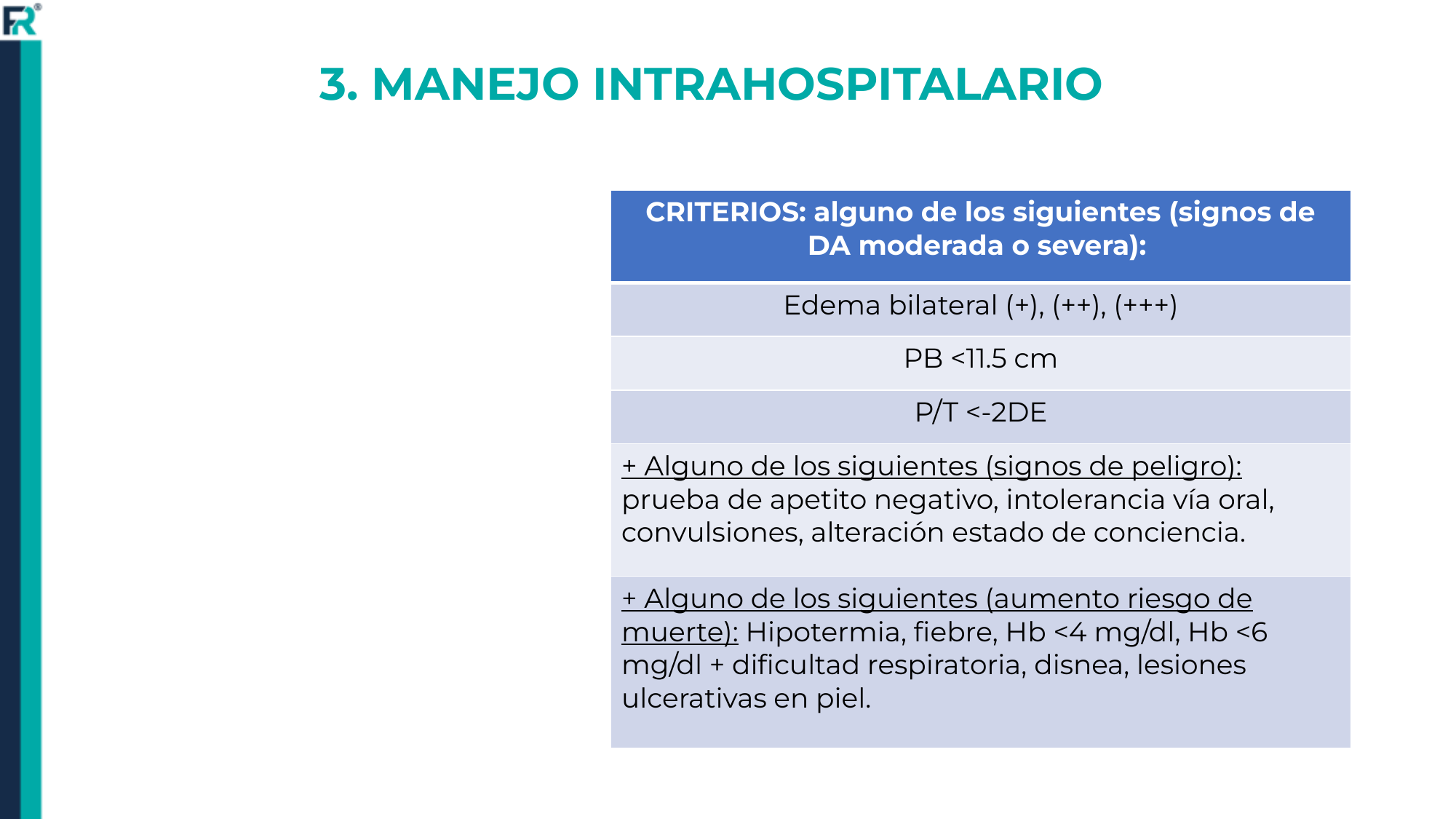

3. MANEJO INTRAHOSPITALARIO
| CRITERIOS: alguno de los siguientes (signos de DA moderada o severa): |
| --- |
| Edema bilateral (+), (++), (+++) |
| PB <11.5 cm |
| P/T <-2DE |
| + Alguno de los siguientes (signos de peligro): prueba de apetito negativo, intolerancia vía oral, convulsiones, alteración estado de conciencia. |
| + Alguno de los siguientes (aumento riesgo de muerte): Hipotermia, fiebre, Hb <4 mg/dl, Hb <6 mg/dl + dificultad respiratoria, disnea, lesiones ulcerativas en piel. |